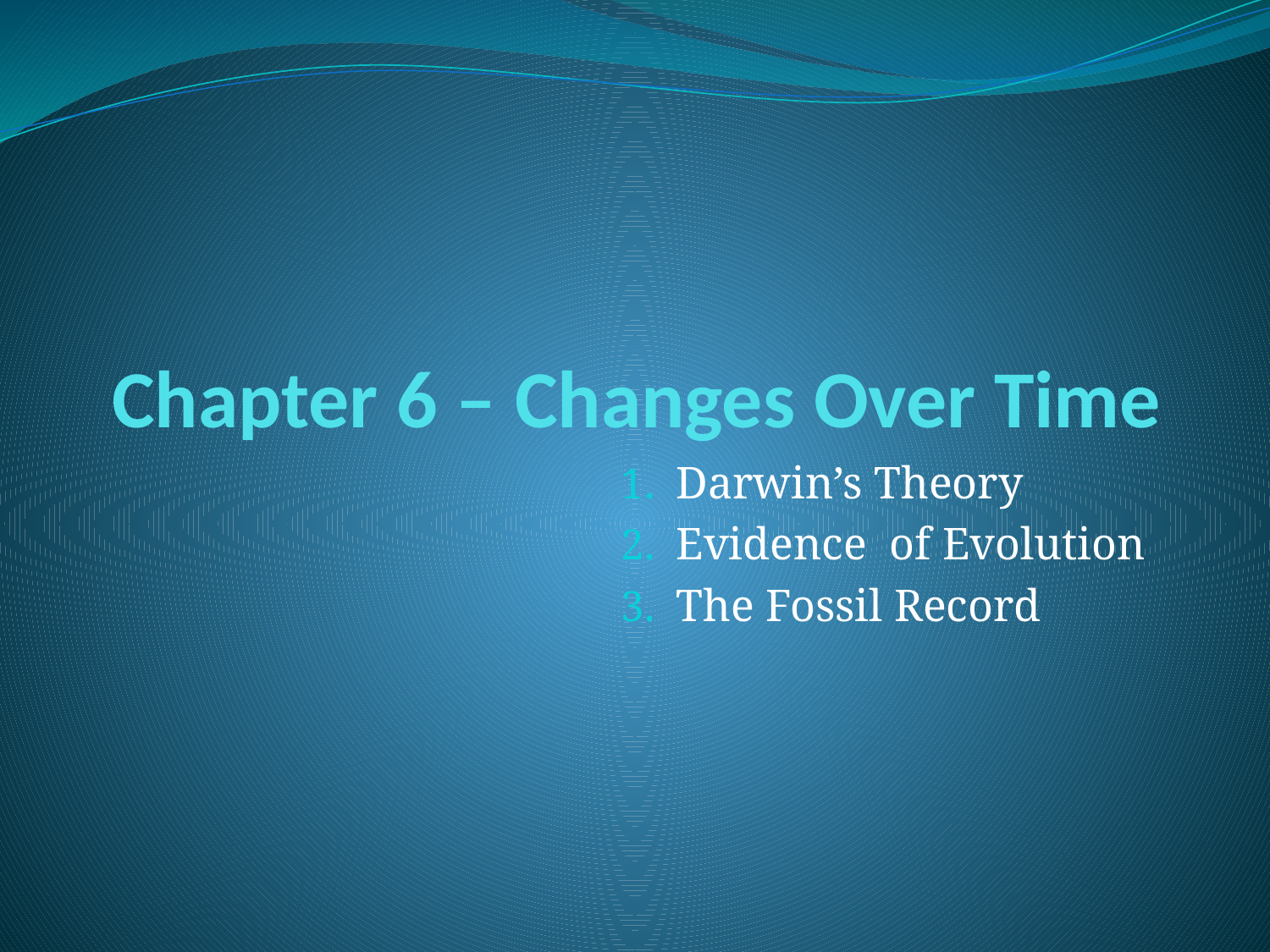

# Chapter 6 – Changes Over Time
Darwin’s Theory
Evidence  of Evolution
The Fossil Record